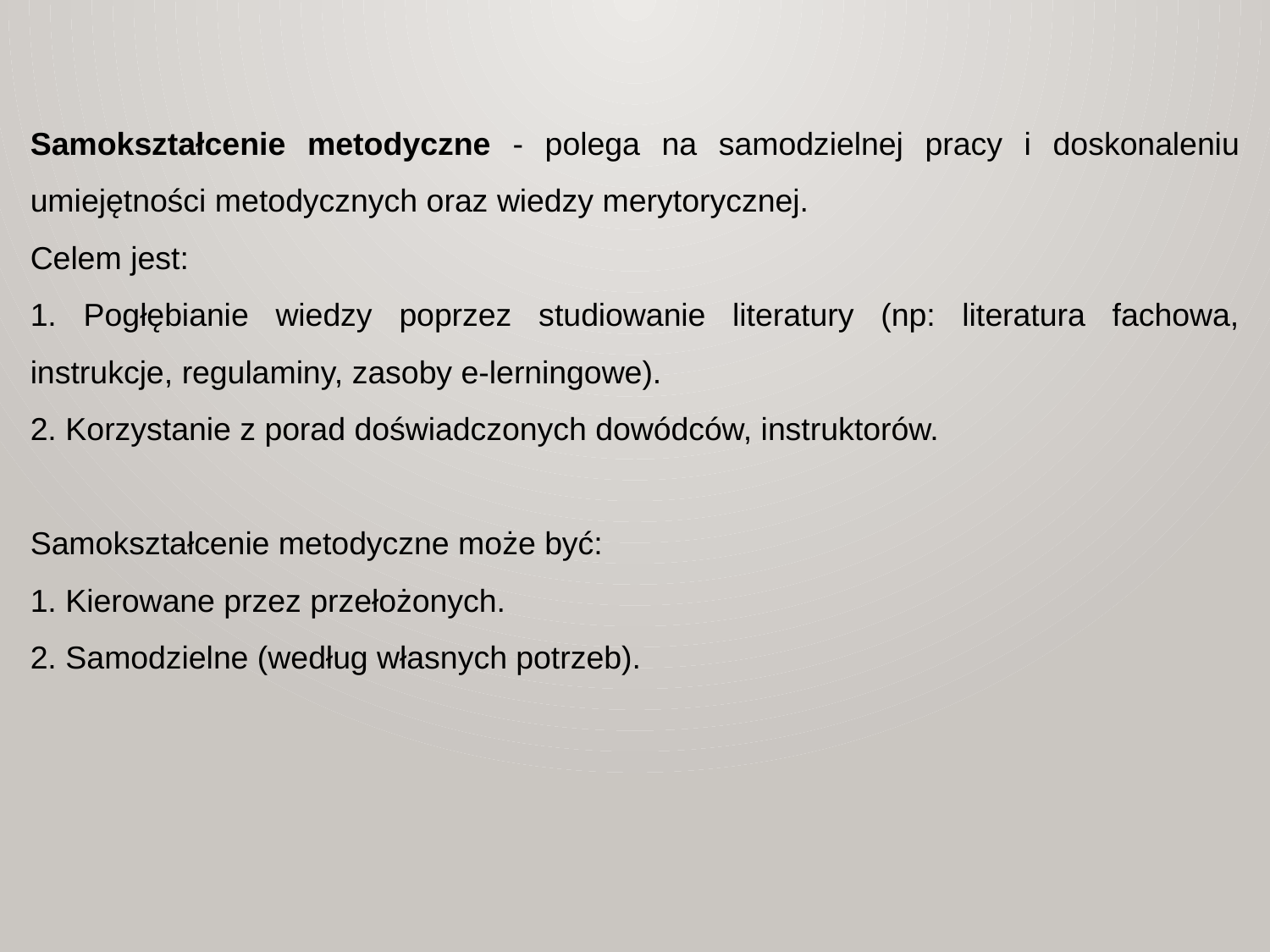

Samokształcenie metodyczne - polega na samodzielnej pracy i doskonaleniu umiejętności metodycznych oraz wiedzy merytorycznej.
Celem jest:
1. Pogłębianie wiedzy poprzez studiowanie literatury (np: literatura fachowa, instrukcje, regulaminy, zasoby e-lerningowe).
2. Korzystanie z porad doświadczonych dowódców, instruktorów.

Samokształcenie metodyczne może być:
1. Kierowane przez przełożonych.
2. Samodzielne (według własnych potrzeb).